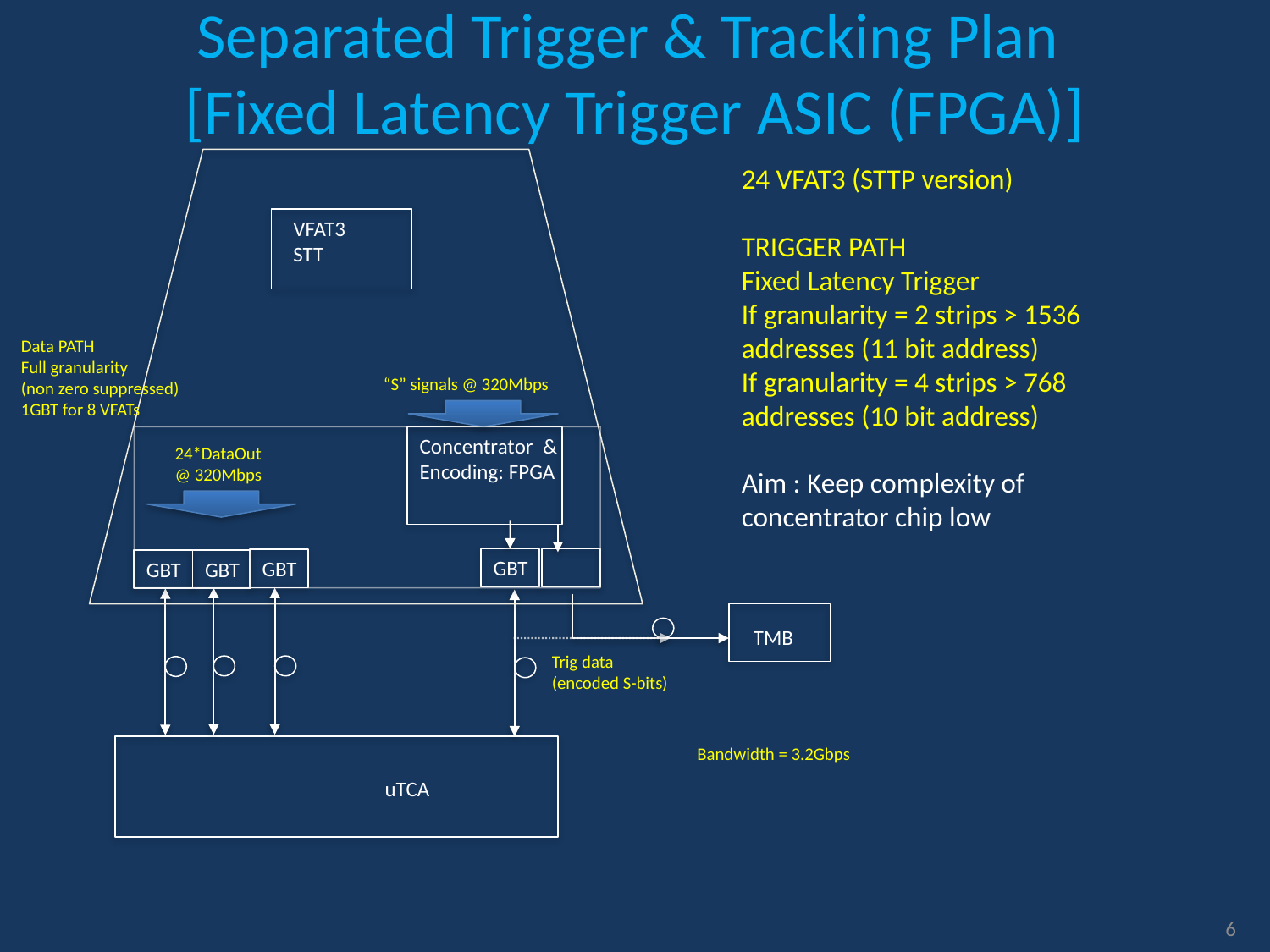

# Separated Trigger & Tracking Plan [Fixed Latency Trigger ASIC (FPGA)]

24 VFAT3 (STTP version)

TRIGGER PATH
Fixed Latency Trigger
If granularity = 2 strips > 1536 addresses (11 bit address)
If granularity = 4 strips > 768 addresses (10 bit address)

Aim : Keep complexity of concentrator chip low

VFAT3
STT
Data PATH
Full granularity
(non zero suppressed)
1GBT for 8 VFATs
“S” signals @ 320Mbps

Concentrator  & Encoding: FPGA
24*DataOut
@ 320Mbps

GBT

GBT

GBT

GBT

TMB

Trig data
(encoded S-bits)

Bandwidth = 3.2Gbps
uTCA
6